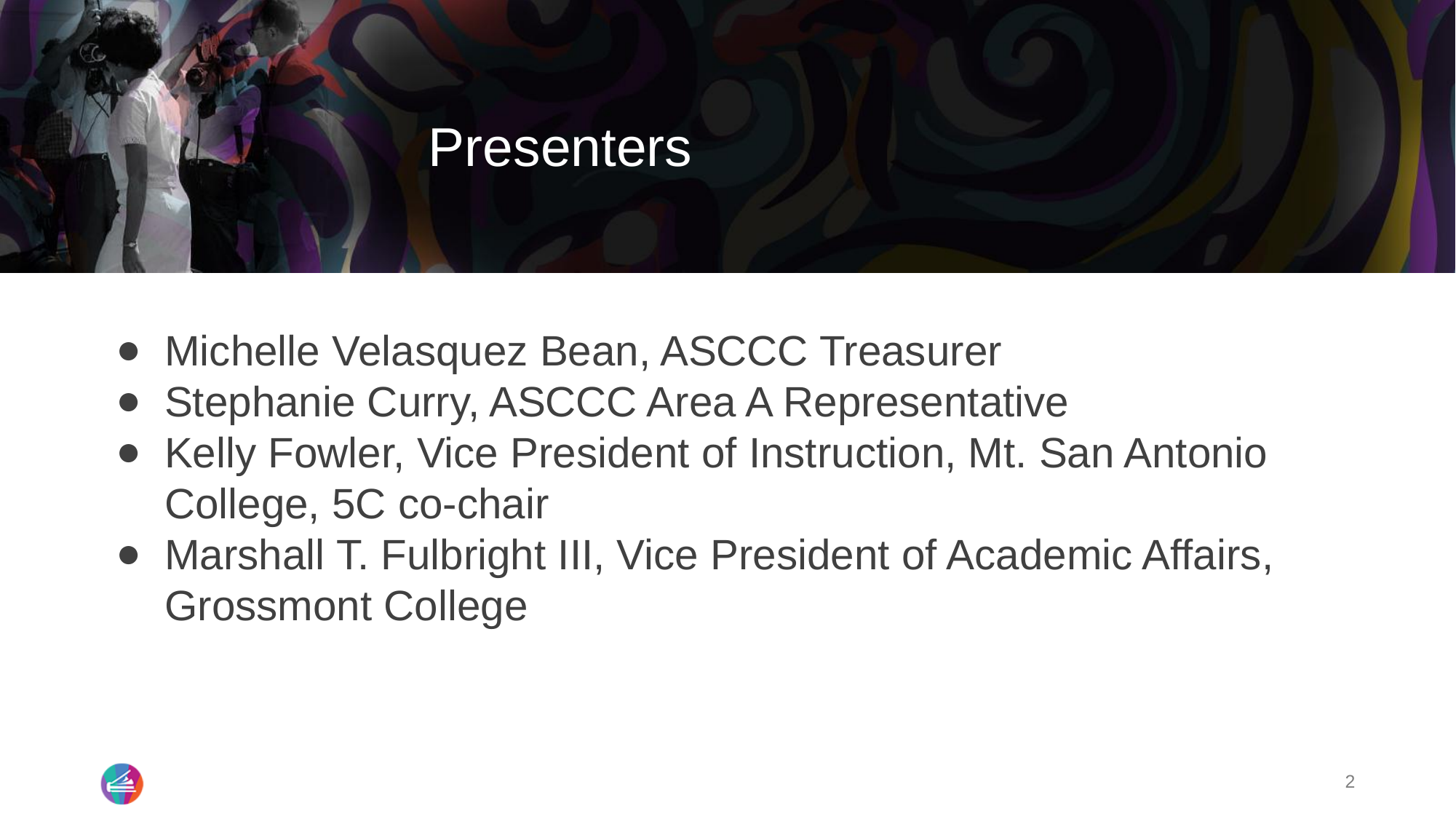

# Presenters
Michelle Velasquez Bean, ASCCC Treasurer
Stephanie Curry, ASCCC Area A Representative
Kelly Fowler, Vice President of Instruction, Mt. San Antonio College, 5C co-chair
Marshall T. Fulbright III, Vice President of Academic Affairs, Grossmont College
2